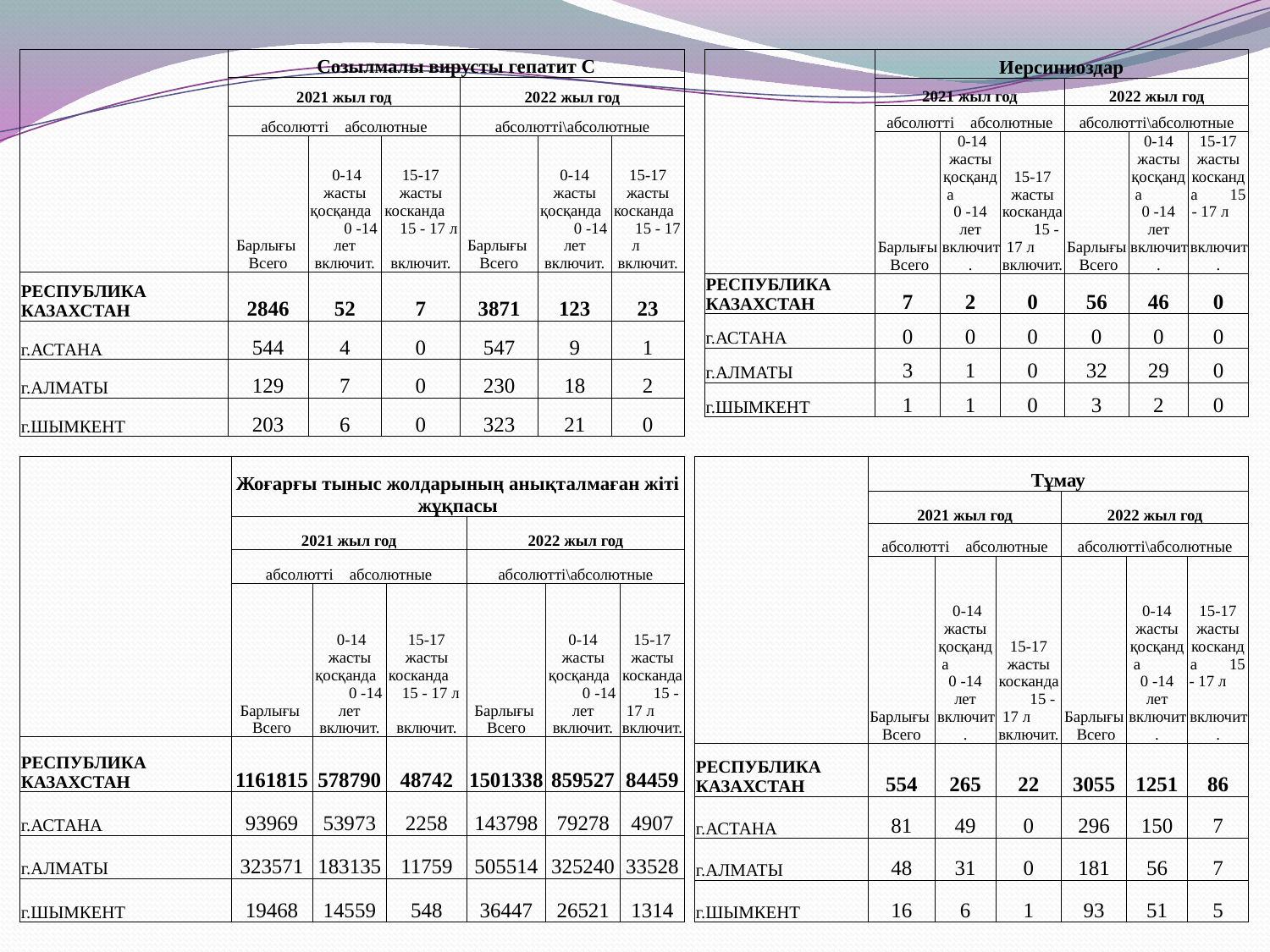

|  | Созылмалы вирусты гепатит С |  |  |  |  |  |
| --- | --- | --- | --- | --- | --- | --- |
|  | 2021 жыл год |  |  | 2022 жыл год |  |  |
|  | абсолютті абсолютные |  |  | абсолютті\абсолютные |  |  |
|  | Барлығы Всего | 0-14 жасты қосқанда 0 -14 лет включит. | 15-17 жасты косканда 15 - 17 л включит. | Барлығы Всего | 0-14 жасты қосқанда 0 -14 лет включит. | 15-17 жасты косканда 15 - 17 л включит. |
| РЕСПУБЛИКА КАЗАХСТАН | 2846 | 52 | 7 | 3871 | 123 | 23 |
| г.АСТАНА | 544 | 4 | 0 | 547 | 9 | 1 |
| г.АЛМАТЫ | 129 | 7 | 0 | 230 | 18 | 2 |
| г.ШЫМКЕНТ | 203 | 6 | 0 | 323 | 21 | 0 |
|  | Иерсиниоздар |  |  |  |  |  |
| --- | --- | --- | --- | --- | --- | --- |
|  | 2021 жыл год |  |  | 2022 жыл год |  |  |
|  | абсолютті абсолютные |  |  | абсолютті\абсолютные |  |  |
|  | Барлығы Всего | 0-14 жасты қосқанда 0 -14 лет включит. | 15-17 жасты косканда 15 - 17 л включит. | Барлығы Всего | 0-14 жасты қосқанда 0 -14 лет включит. | 15-17 жасты косканда 15 - 17 л включит. |
| РЕСПУБЛИКА КАЗАХСТАН | 7 | 2 | 0 | 56 | 46 | 0 |
| г.АСТАНА | 0 | 0 | 0 | 0 | 0 | 0 |
| г.АЛМАТЫ | 3 | 1 | 0 | 32 | 29 | 0 |
| г.ШЫМКЕНТ | 1 | 1 | 0 | 3 | 2 | 0 |
|  | Тұмау |  |  |  |  |  |
| --- | --- | --- | --- | --- | --- | --- |
|  | 2021 жыл год |  |  | 2022 жыл год |  |  |
|  | абсолютті абсолютные |  |  | абсолютті\абсолютные |  |  |
|  | Барлығы Всего | 0-14 жасты қосқанда 0 -14 лет включит. | 15-17 жасты косканда 15 - 17 л включит. | Барлығы Всего | 0-14 жасты қосқанда 0 -14 лет включит. | 15-17 жасты косканда 15 - 17 л включит. |
| РЕСПУБЛИКА КАЗАХСТАН | 554 | 265 | 22 | 3055 | 1251 | 86 |
| г.АСТАНА | 81 | 49 | 0 | 296 | 150 | 7 |
| г.АЛМАТЫ | 48 | 31 | 0 | 181 | 56 | 7 |
| г.ШЫМКЕНТ | 16 | 6 | 1 | 93 | 51 | 5 |
|  | Жоғарғы тыныс жолдарының анықталмаған жіті жұқпасы |  |  |  |  |  |
| --- | --- | --- | --- | --- | --- | --- |
|  | 2021 жыл год |  |  | 2022 жыл год |  |  |
|  | абсолютті абсолютные |  |  | абсолютті\абсолютные |  |  |
|  | Барлығы Всего | 0-14 жасты қосқанда 0 -14 лет включит. | 15-17 жасты косканда 15 - 17 л включит. | Барлығы Всего | 0-14 жасты қосқанда 0 -14 лет включит. | 15-17 жасты косканда 15 - 17 л включит. |
| РЕСПУБЛИКА КАЗАХСТАН | 1161815 | 578790 | 48742 | 1501338 | 859527 | 84459 |
| г.АСТАНА | 93969 | 53973 | 2258 | 143798 | 79278 | 4907 |
| г.АЛМАТЫ | 323571 | 183135 | 11759 | 505514 | 325240 | 33528 |
| г.ШЫМКЕНТ | 19468 | 14559 | 548 | 36447 | 26521 | 1314 |